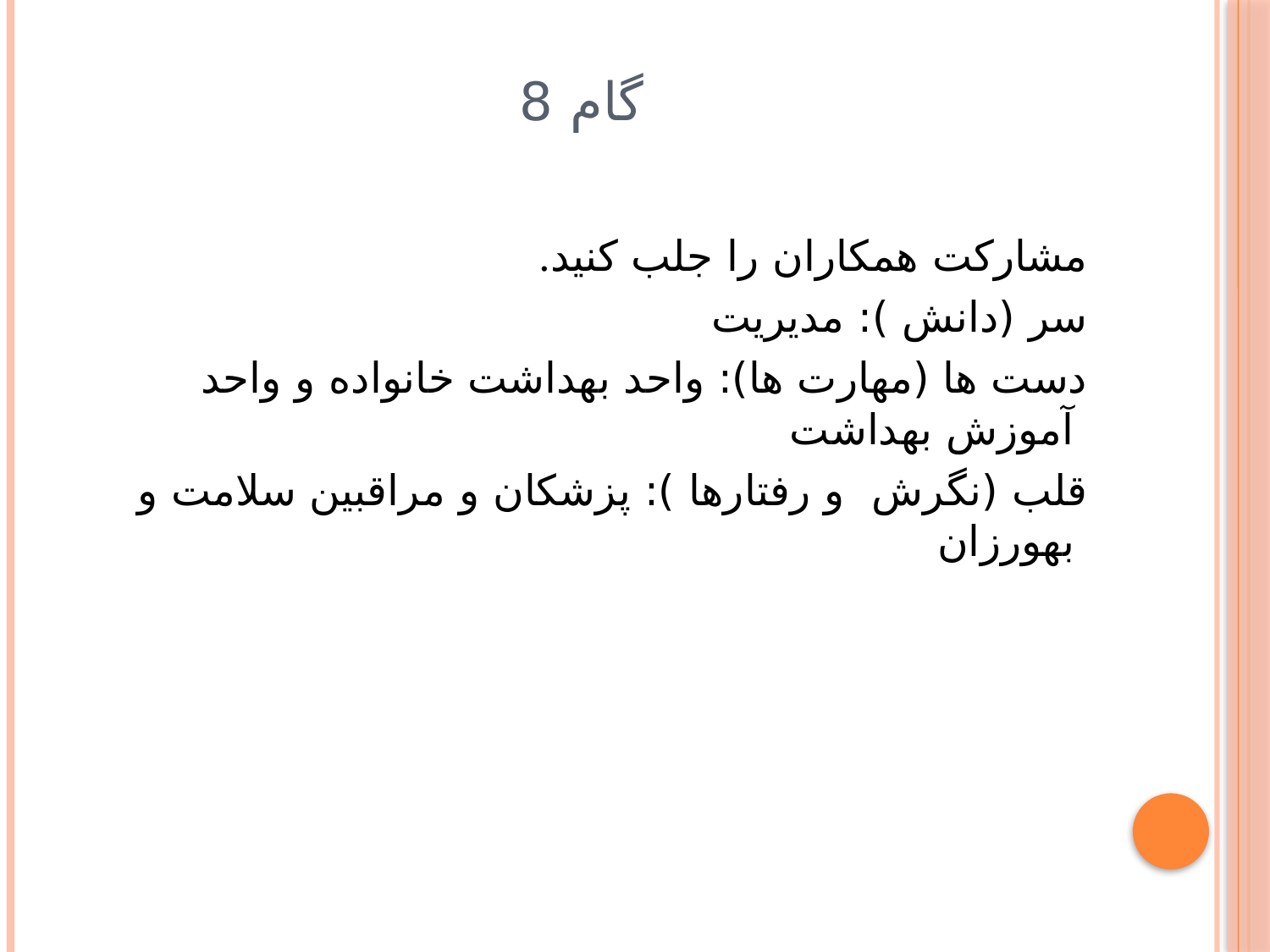

# گام 8
.مشارکت همکاران را جلب کنید
سر (دانش ): مدیریت
دست ها (مهارت ها): واحد بهداشت خانواده و واحد آموزش بهداشت
قلب (نگرش  و رفتارها ): پزشکان و مراقبین سلامت و بهورزان